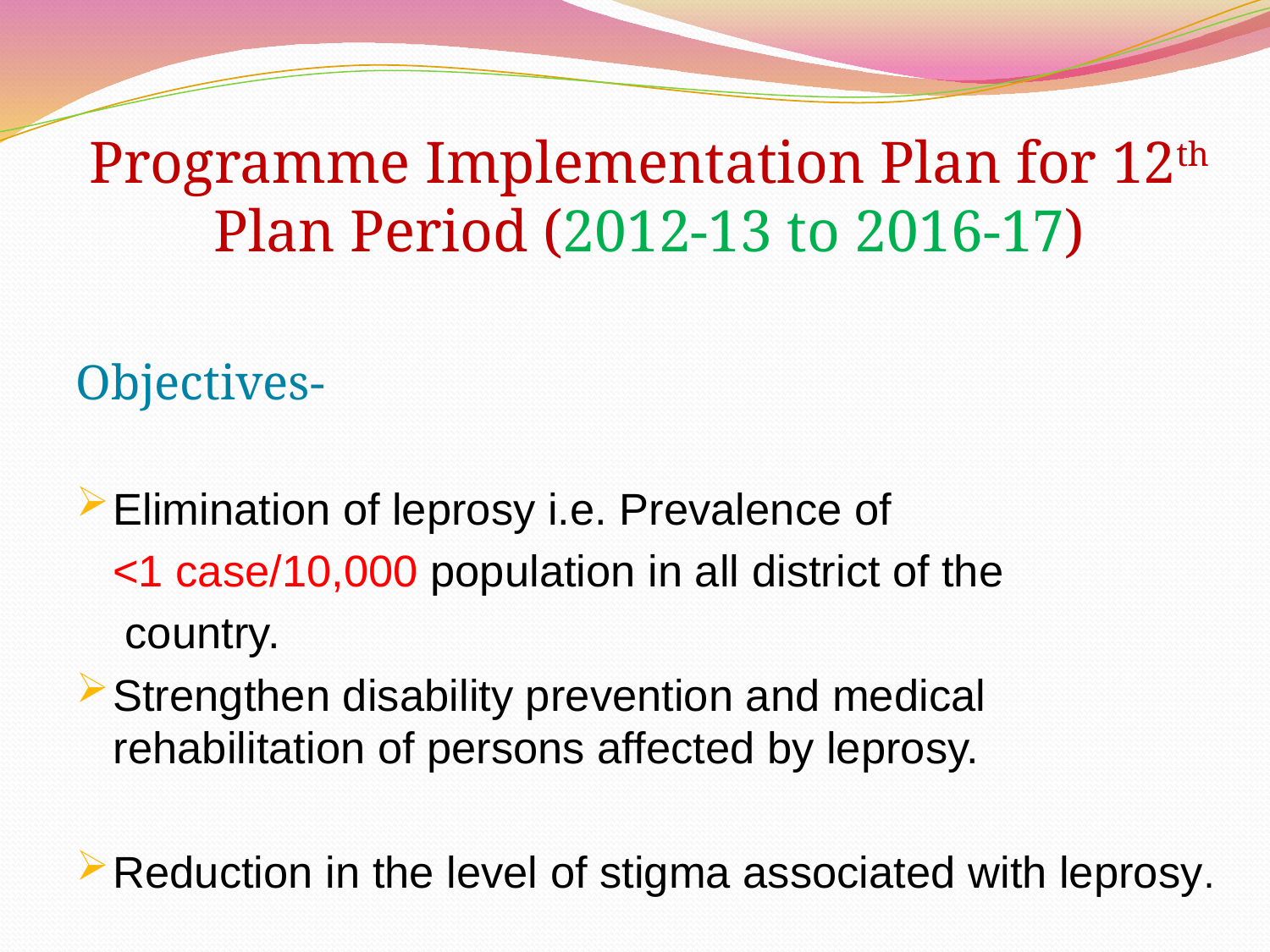

Programme Implementation Plan for 12th Plan Period (2012-13 to 2016-17)

Objectives-

Elimination of leprosy i.e. Prevalence of
   <1 case/10,000 population in all district of the
    country.
Strengthen disability prevention and medical rehabilitation of persons affected by leprosy.

Reduction in the level of stigma associated with leprosy.